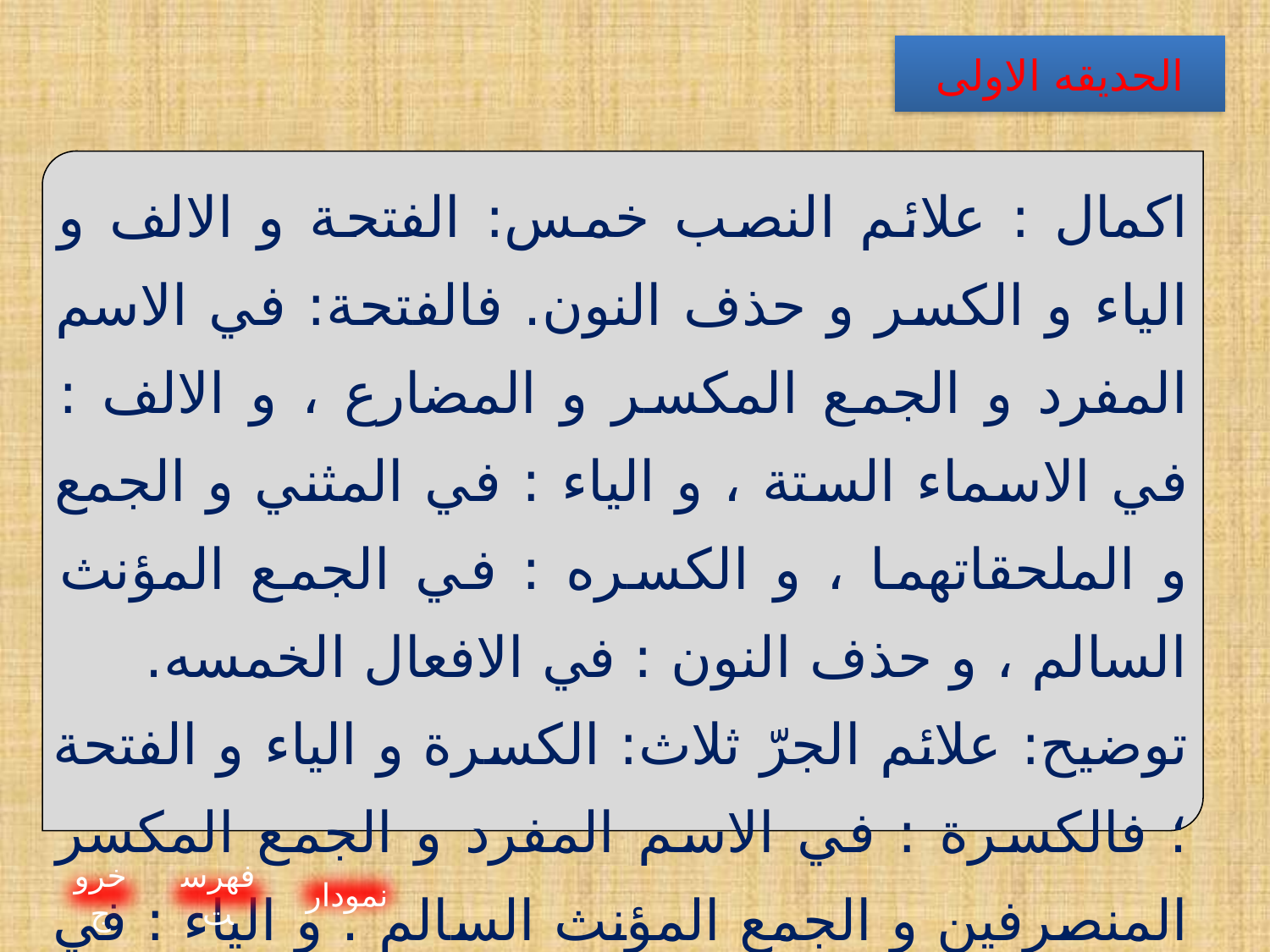

الحدیقه الاولی

اكمال : علائم النصب خمس: الفتحة و الالف و الياء و الكسر و حذف النون. فالفتحة: في الاسم المفرد و الجمع المكسر و المضارع ، و الالف : في الاسماء الستة ، و الياء : في المثني و الجمع و الملحقاتهما ، و الكسره : في الجمع المؤنث السالم ، و حذف النون : في الافعال الخمسه.
توضيح: علائم الجرّ ثلاث: الكسرة و الياء و الفتحة ؛ فالكسرة : في الاسم المفرد و الجمع المكسر المنصرفين و الجمع المؤنث السالم . و الياء : في الاسماء الستة  و المثني ، و الجمع . و الفتحة : في غيرالمنصرف
خروج
فهرست
نمودار